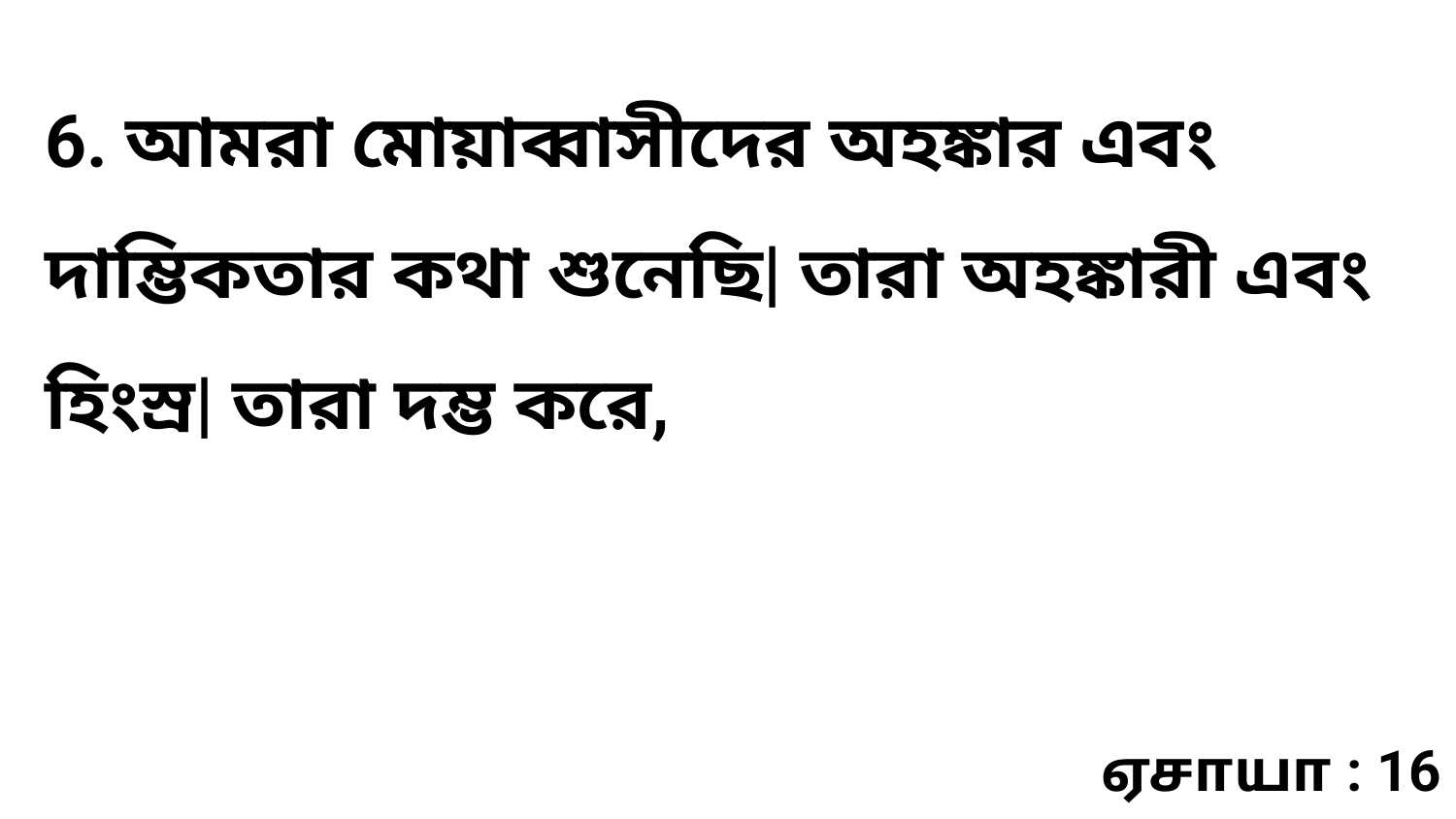

6. আমরা মোয়াব্বাসীদের অহঙ্কার এবং দাম্ভিকতার কথা শুনেছি| তারা অহঙ্কারী এবং হিংস্র| তারা দম্ভ করে,
ஏசாயா : 16